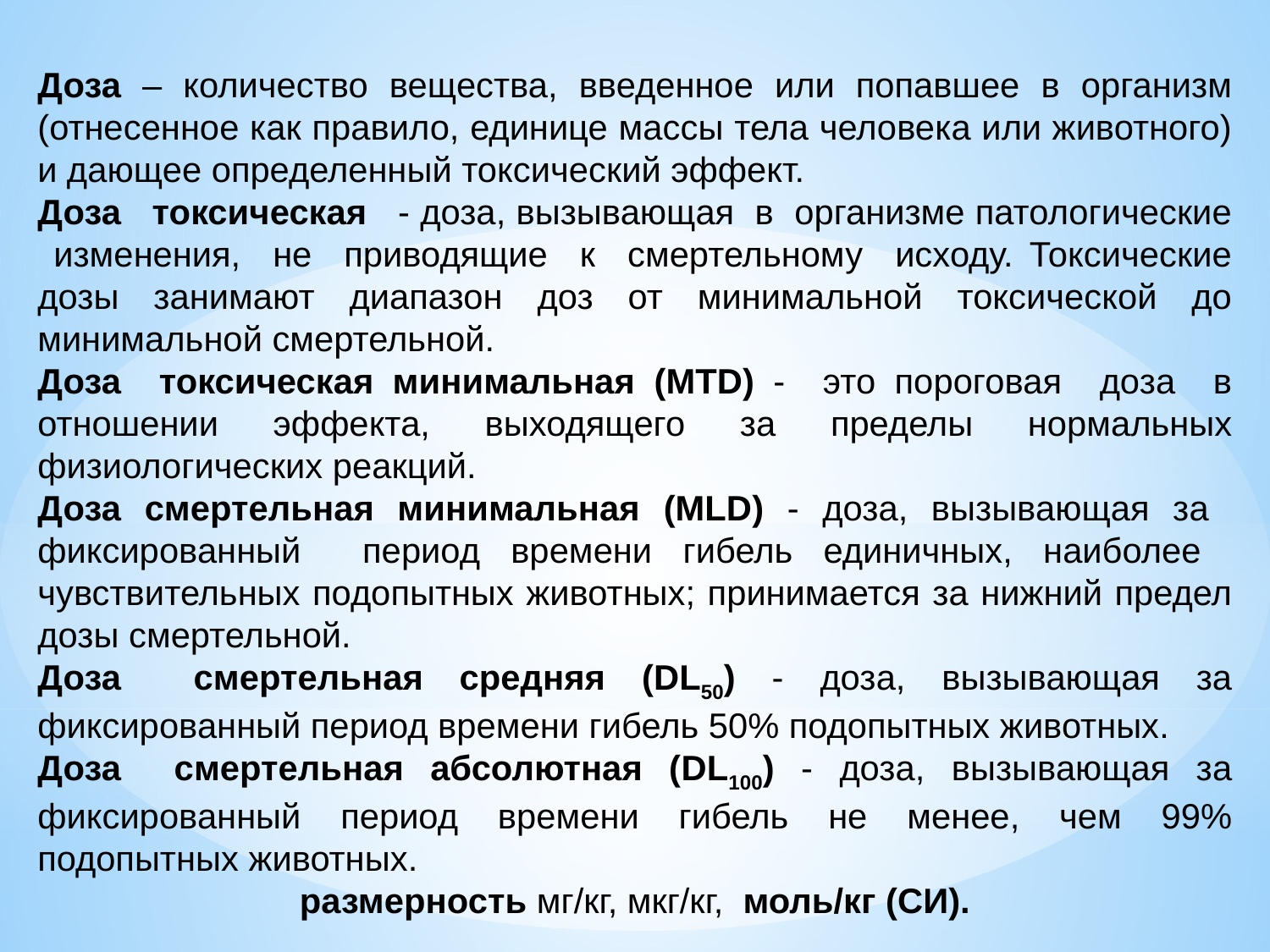

Доза – количество вещества, введенное или попавшее в организм (отнесенное как правило, единице массы тела человека или животного) и дающее определенный токсический эффект.
Доза   токсическая   - доза, вызывающая  в  организме патологические  изменения,  не  приводящие  к  смертельному  исходу. Токсические дозы занимают диапазон доз от минимальной токсической до минимальной смертельной.
Доза  токсическая минимальная (MTD) -  это пороговая  доза  в отношении эффекта, выходящего за пределы нормальных физиологических реакций.
Доза смертельная минимальная (MLD) - доза, вызывающая за  фиксированный  период времени гибель единичных, наиболее  чувствительных подопытных животных; принимается за нижний предел дозы смертельной.
Доза  смертельная средняя (DL50) - доза, вызывающая за фиксированный период времени гибель 50% подопытных животных.
Доза  смертельная абсолютная (DL100) - доза, вызывающая за фиксированный период времени гибель не менее, чем 99% подопытных животных.
 размерность мг/кг, мкг/кг,  моль/кг (СИ).